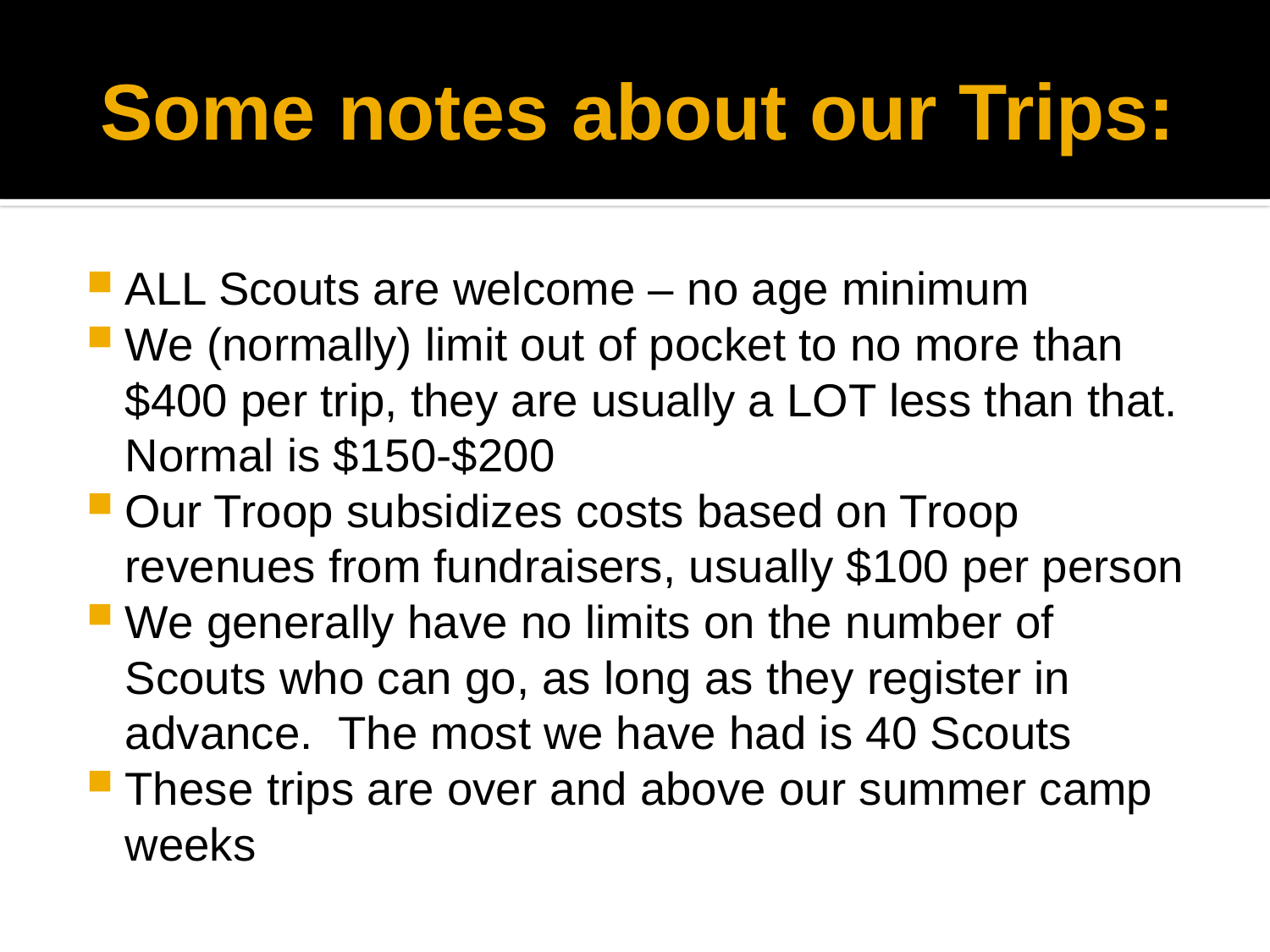

# Some notes about our Trips:
ALL Scouts are welcome – no age minimum
We (normally) limit out of pocket to no more than $400 per trip, they are usually a LOT less than that.  Normal is $150-$200
Our Troop subsidizes costs based on Troop revenues from fundraisers, usually $100 per person
We generally have no limits on the number of Scouts who can go, as long as they register in advance.  The most we have had is 40 Scouts
These trips are over and above our summer camp weeks